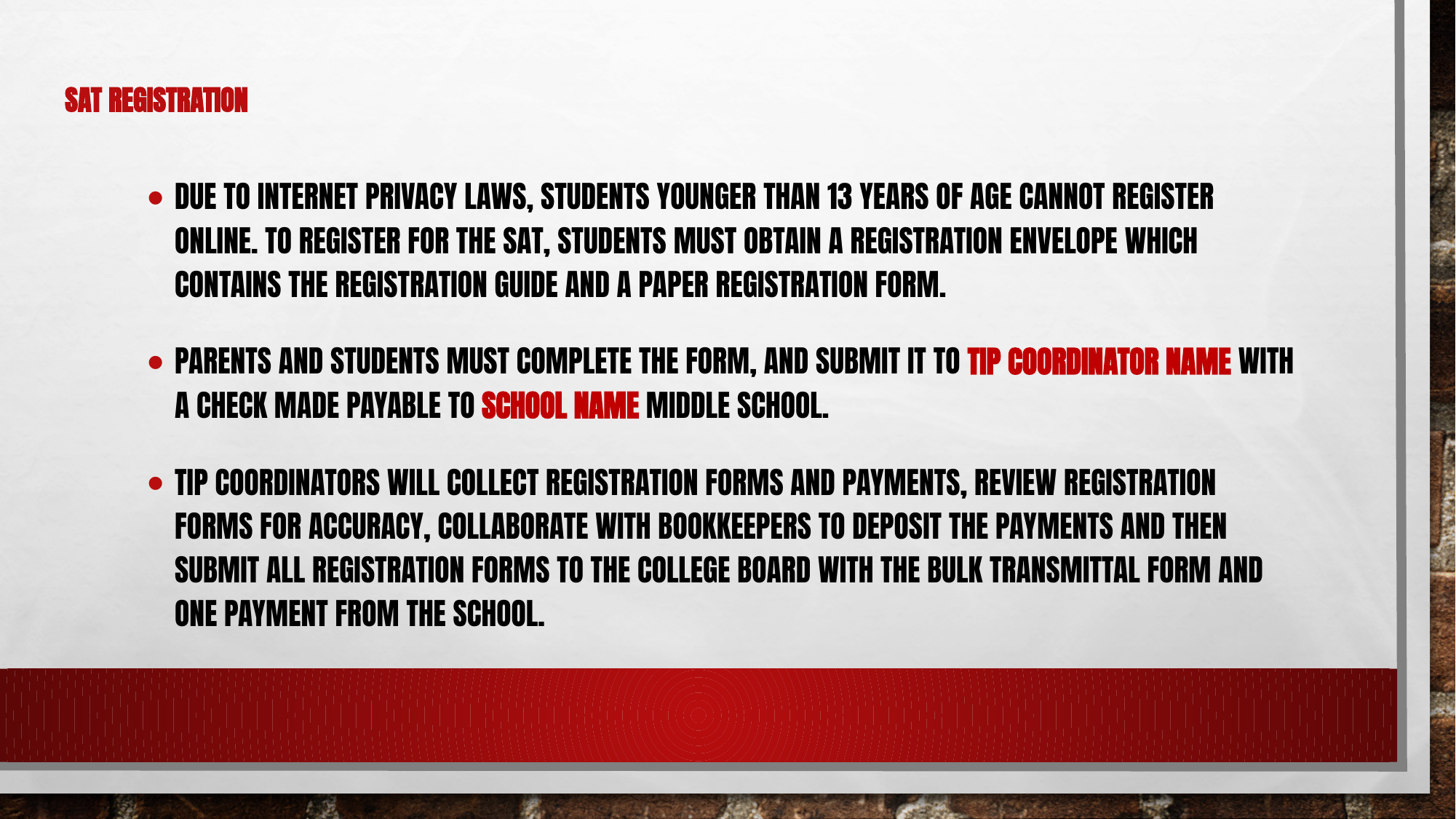

# SAT Registration
Due to Internet privacy laws, students younger than 13 years of age cannot register online. To register for the SAT, students must obtain a registration envelope which contains the registration guide and a paper registration form.
Parents and students must complete the form, and submit it to TIP COORDINATOR NAME with a check made payable to SCHOOL NAME Middle School.
TIP Coordinators will collect registration forms and payments, review registration forms for accuracy, collaborate with bookkeepers to deposit the payments and then submit all registration forms to the College Board with the Bulk Transmittal form and one payment from the school.